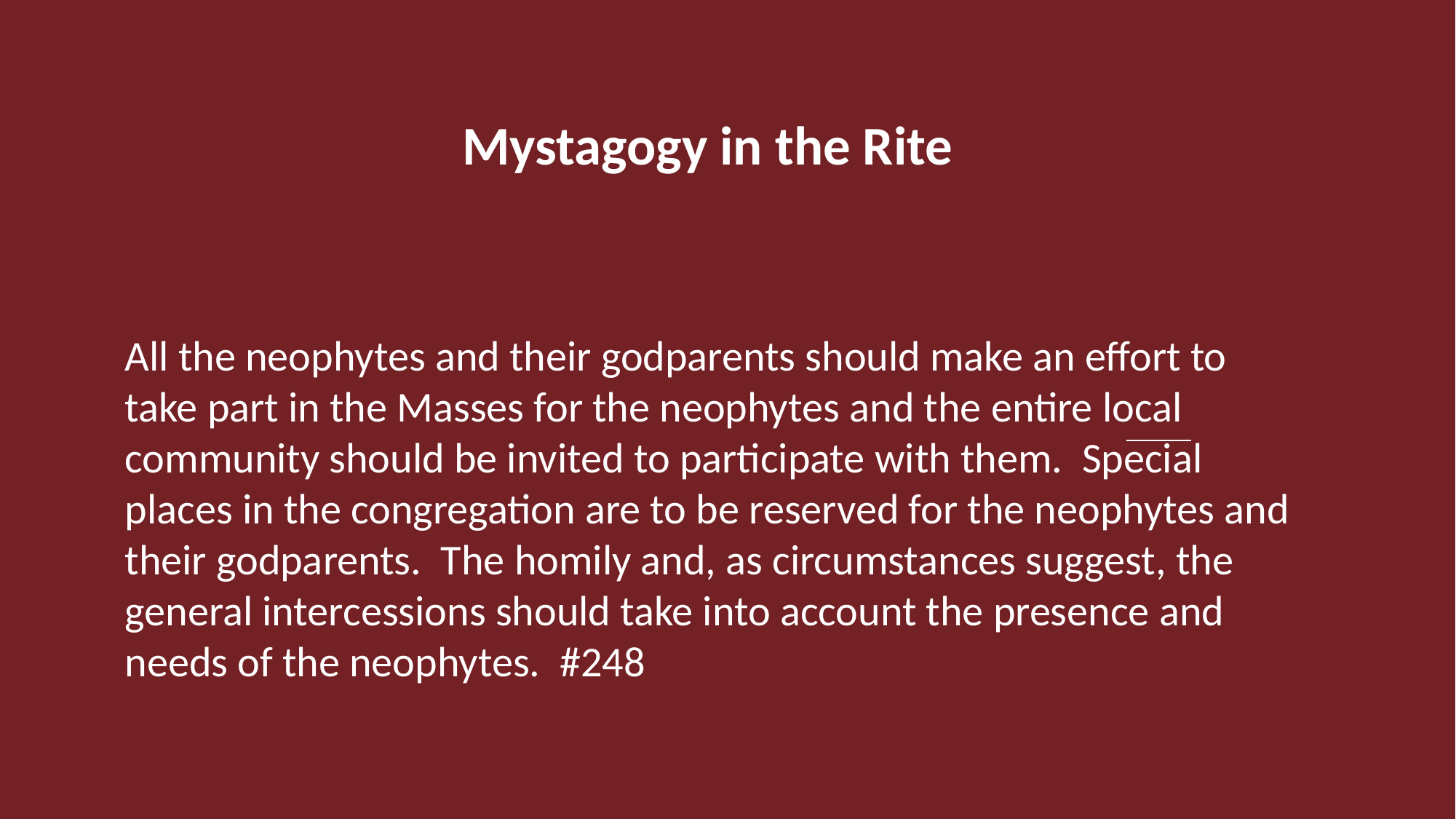

#

  			 Mystagogy in the Rite

All the neophytes and their godparents should make an effort to take part in the Masses for the neophytes and the entire local community should be invited to participate with them.  Special places in the congregation are to be reserved for the neophytes and their godparents.  The homily and, as circumstances suggest, the general intercessions should take into account the presence and needs of the neophytes.  #248